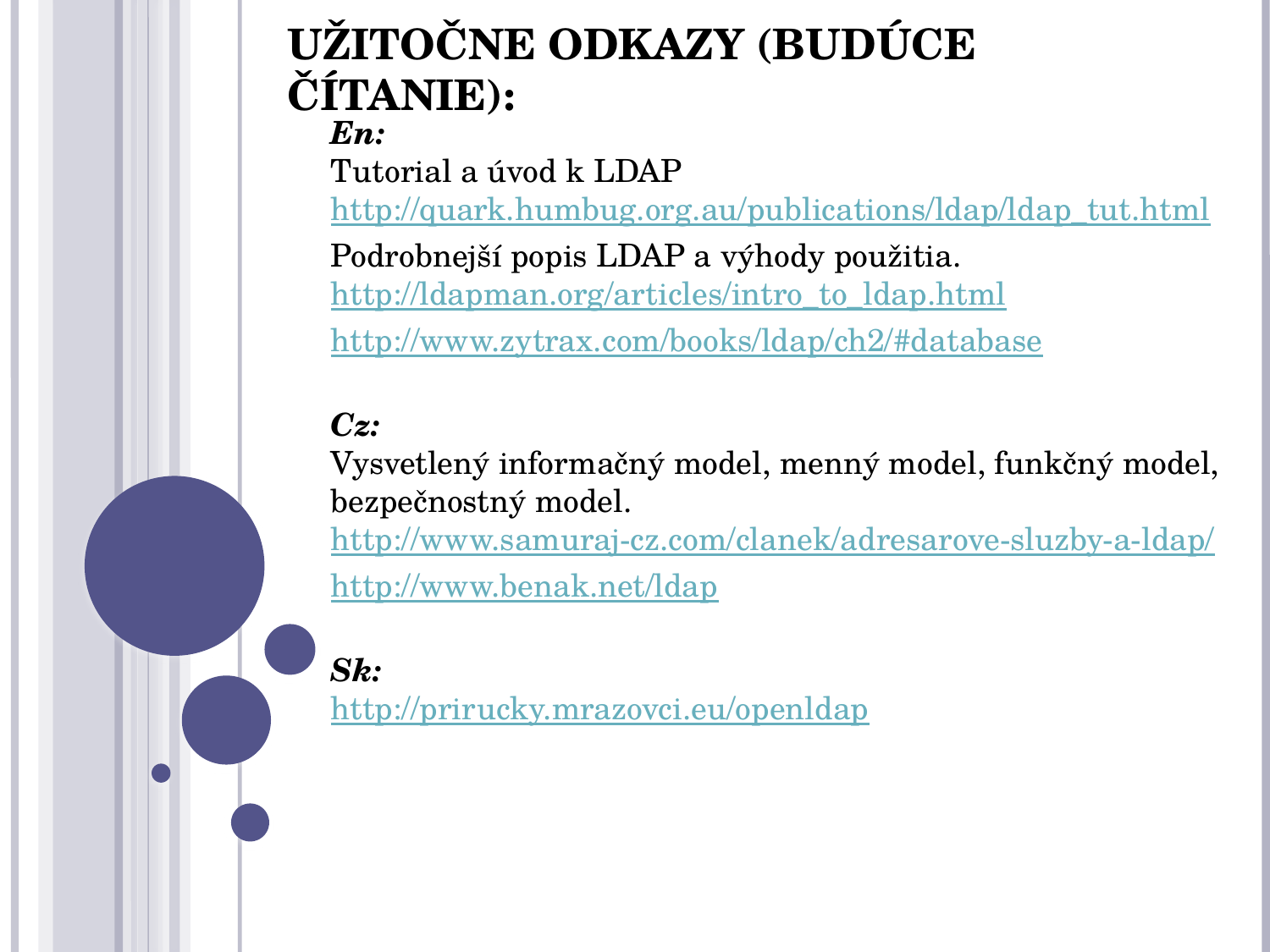

Užitočne odkazy (budúce čítanie):
En:
Tutorial a úvod k LDAP
http://quark.humbug.org.au/publications/ldap/ldap_tut.html
Podrobnejší popis LDAP a výhody použitia.
http://ldapman.org/articles/intro_to_ldap.html
http://www.zytrax.com/books/ldap/ch2/#database

Cz:
Vysvetlený informačný model, menný model, funkčný model, bezpečnostný model.
http://www.samuraj-cz.com/clanek/adresarove-sluzby-a-ldap/
http://www.benak.net/ldap

Sk:
http://prirucky.mrazovci.eu/openldap